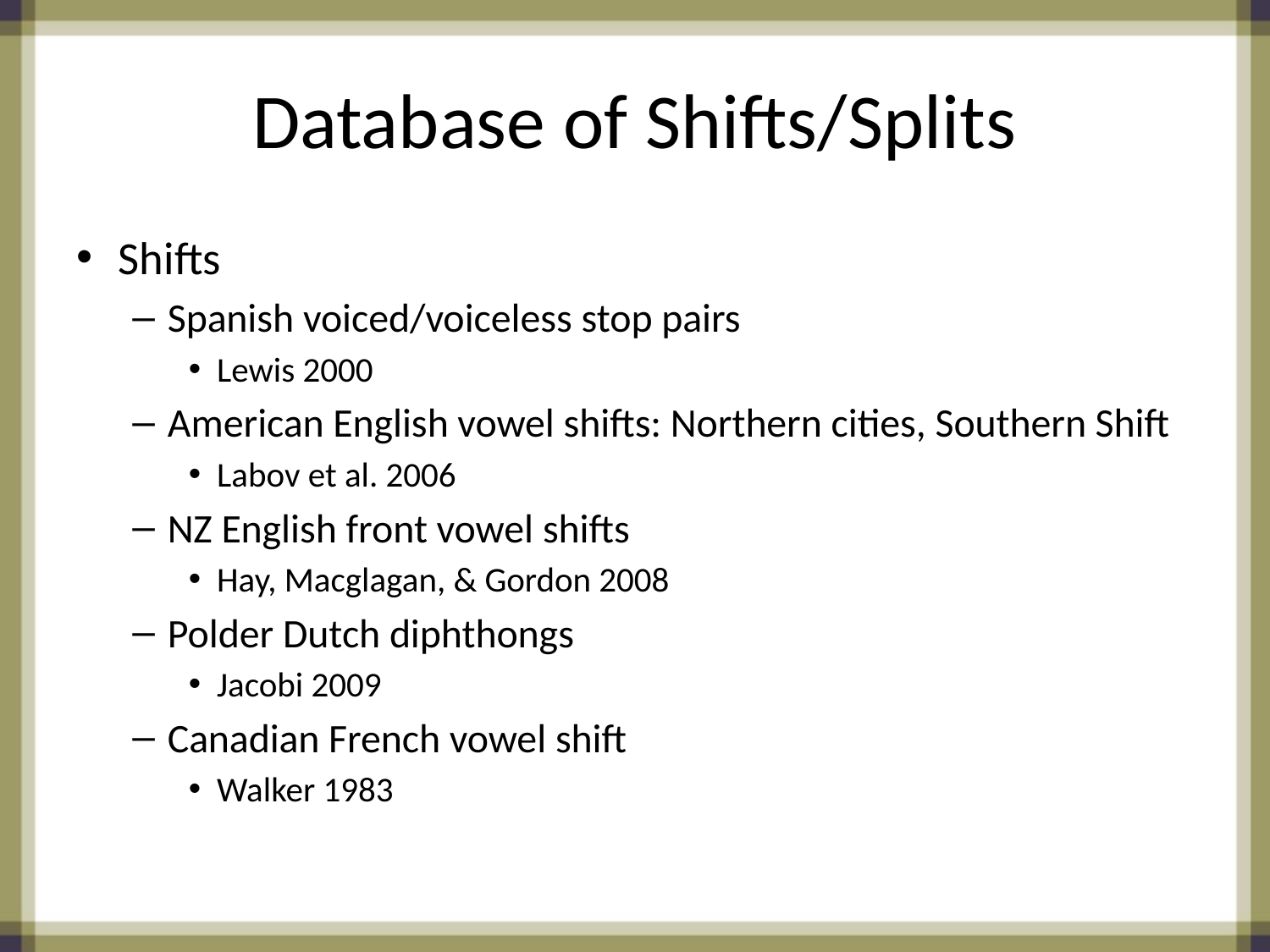

# Database of Shifts/Splits
Shifts
Spanish voiced/voiceless stop pairs
Lewis 2000
American English vowel shifts: Northern cities, Southern Shift
Labov et al. 2006
NZ English front vowel shifts
Hay, Macglagan, & Gordon 2008
Polder Dutch diphthongs
Jacobi 2009
Canadian French vowel shift
Walker 1983